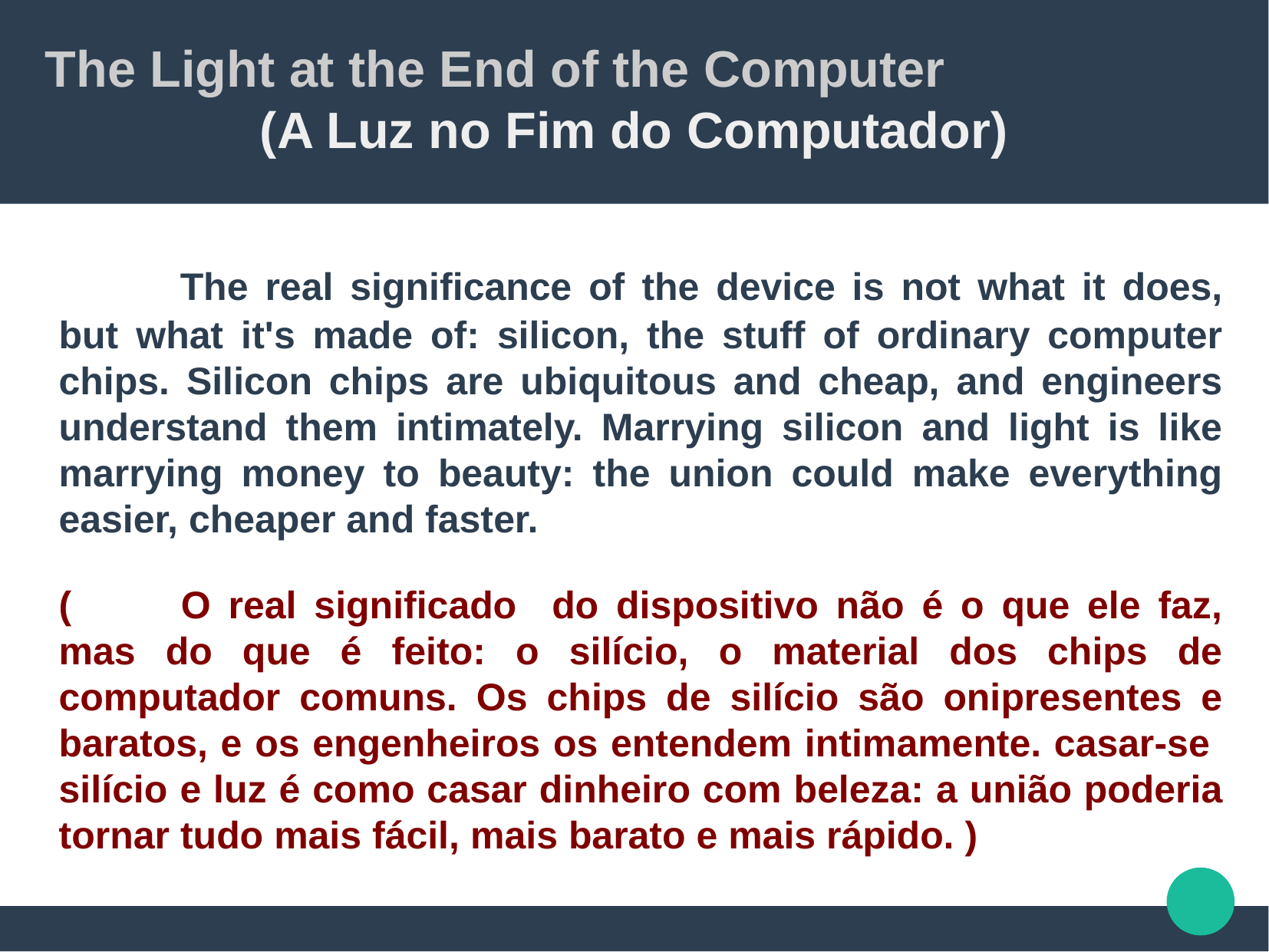

The Light at the End of the Computer
(A Luz no Fim do Computador)
 	The real significance of the device is not what it does, but what it's made of: silicon, the stuff of ordinary computer chips. Silicon chips are ubiquitous and cheap, and engineers understand them intimately. Marrying silicon and light is like marrying money to beauty: the union could make everything easier, cheaper and faster.
( 	O real significado  do dispositivo não é o que ele faz, mas do que é feito: o silício, o material dos chips de computador comuns. Os chips de silício são onipresentes e baratos, e os engenheiros os entendem intimamente. casar-se  silício e luz é como casar dinheiro com beleza: a união poderia tornar tudo mais fácil, mais barato e mais rápido. )